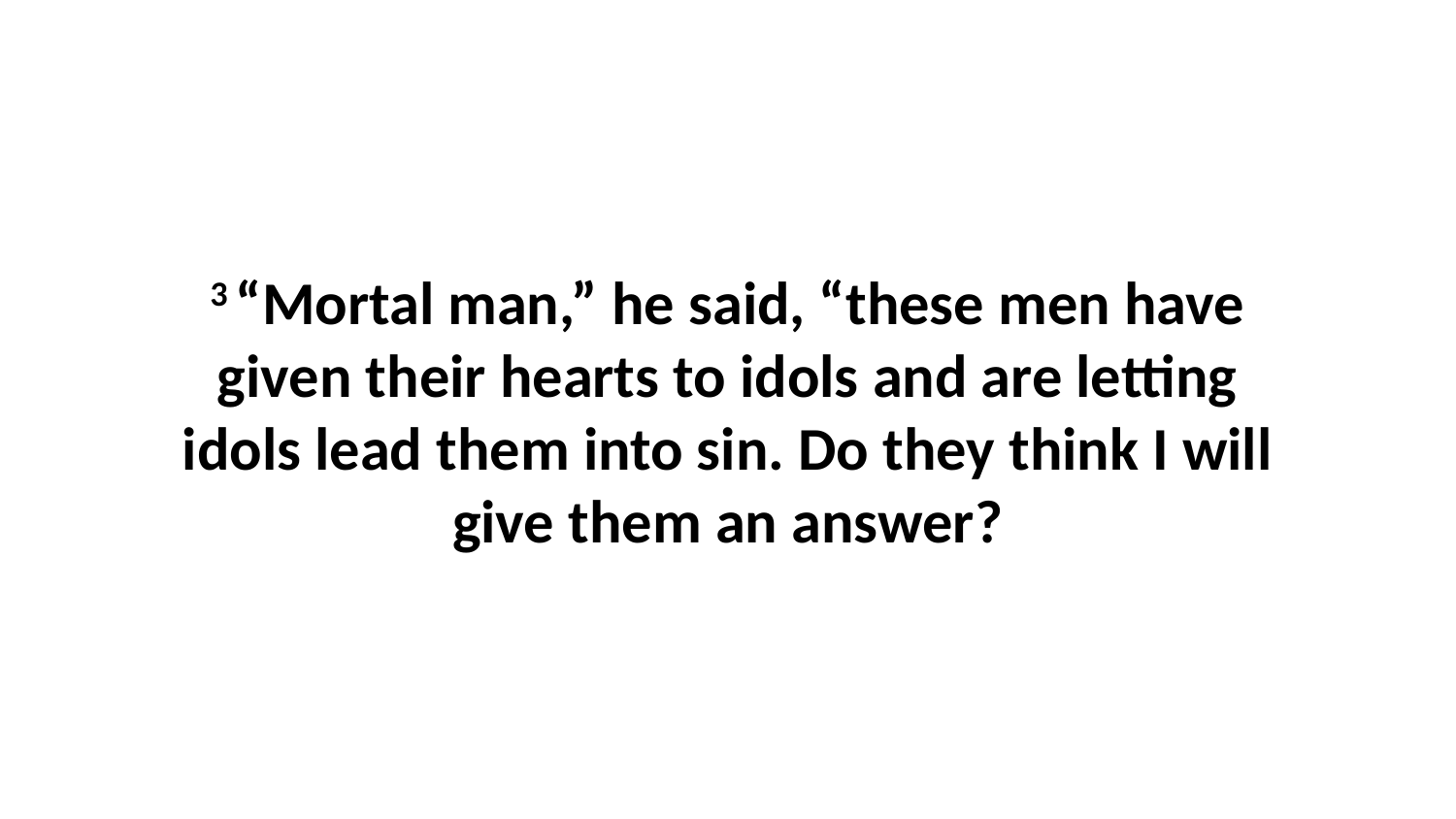

3 “Mortal man,” he said, “these men have given their hearts to idols and are letting idols lead them into sin. Do they think I will give them an answer?